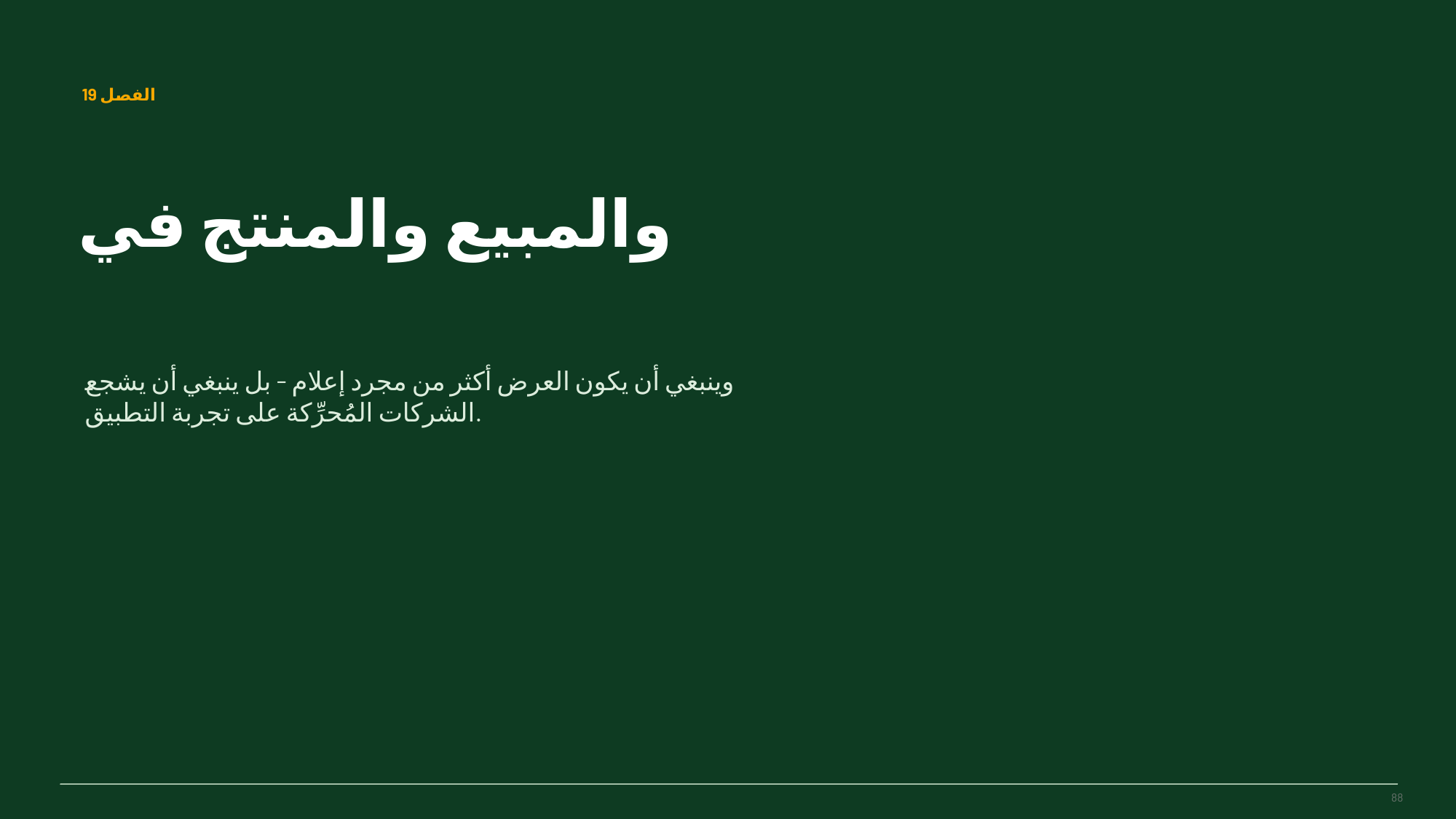

MovePilot Pro 4.0
الفصل 19
والمبيع والمنتج في
وينبغي أن يكون العرض أكثر من مجرد إعلام - بل ينبغي أن يشجع الشركات المُحرِّكة على تجربة التطبيق.

88